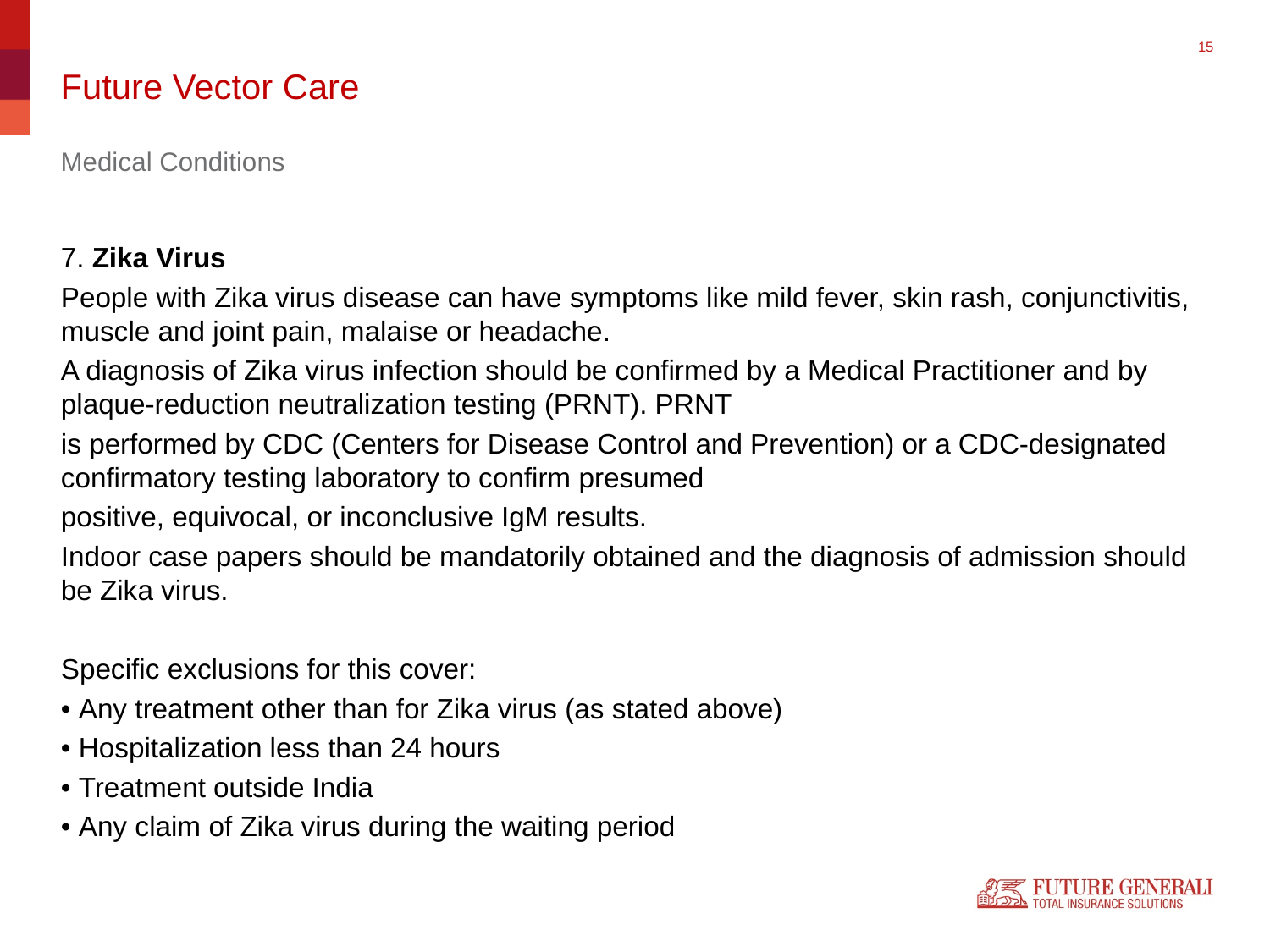

# Future Vector Care
Medical Conditions
7. Zika Virus
People with Zika virus disease can have symptoms like mild fever, skin rash, conjunctivitis, muscle and joint pain, malaise or headache.
A diagnosis of Zika virus infection should be confirmed by a Medical Practitioner and by plaque-reduction neutralization testing (PRNT). PRNT
is performed by CDC (Centers for Disease Control and Prevention) or a CDC-designated confirmatory testing laboratory to confirm presumed
positive, equivocal, or inconclusive IgM results.
Indoor case papers should be mandatorily obtained and the diagnosis of admission should be Zika virus.

Specific exclusions for this cover:
• Any treatment other than for Zika virus (as stated above)
• Hospitalization less than 24 hours
• Treatment outside India
• Any claim of Zika virus during the waiting period